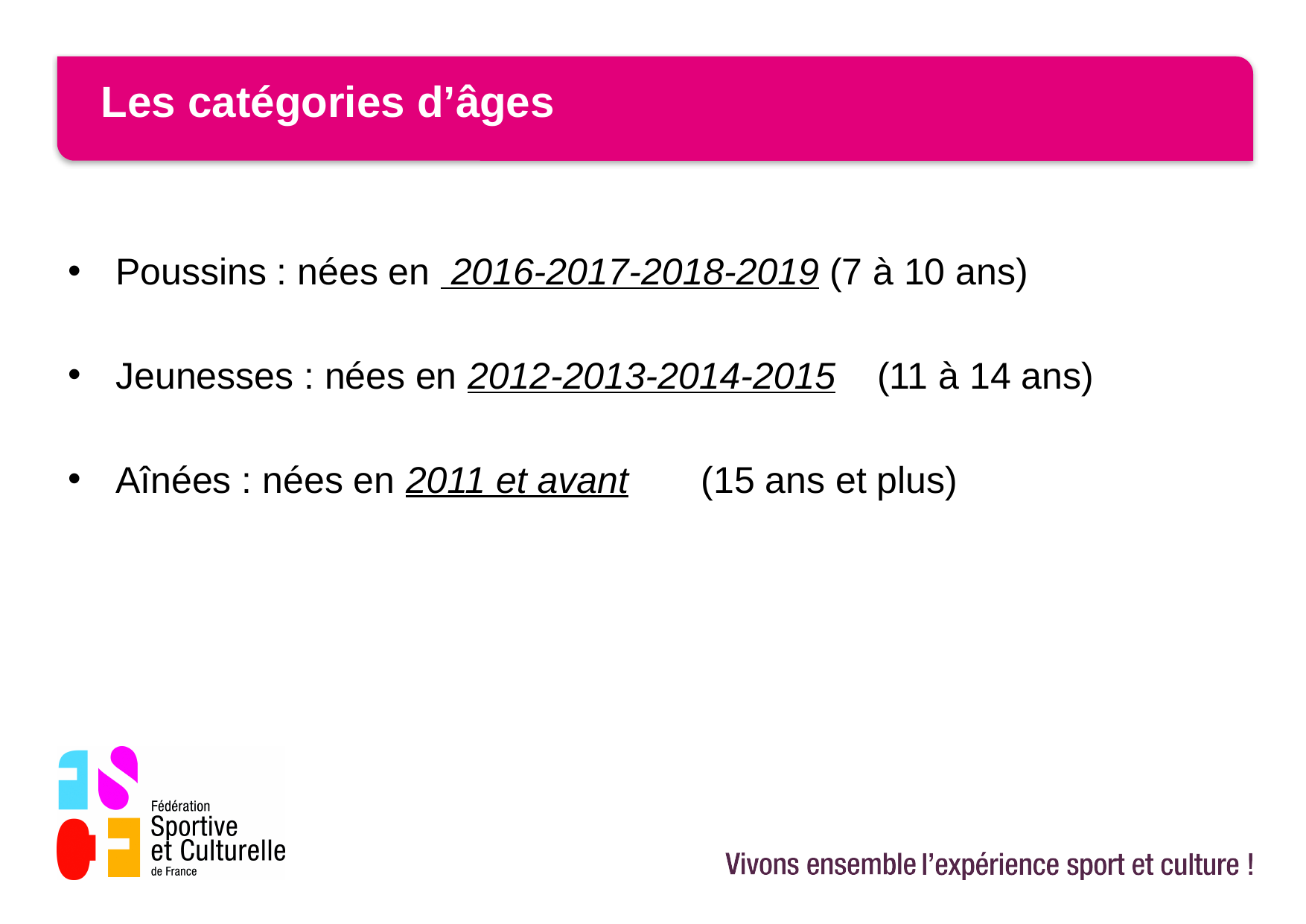

# Les catégories d’âges

Poussins : nées en  2016-2017-2018-2019 (7 à 10 ans)

Jeunesses : nées en 2012-2013-2014-2015    (11 à 14 ans)

Aînées : nées en 2011 et avant       (15 ans et plus)